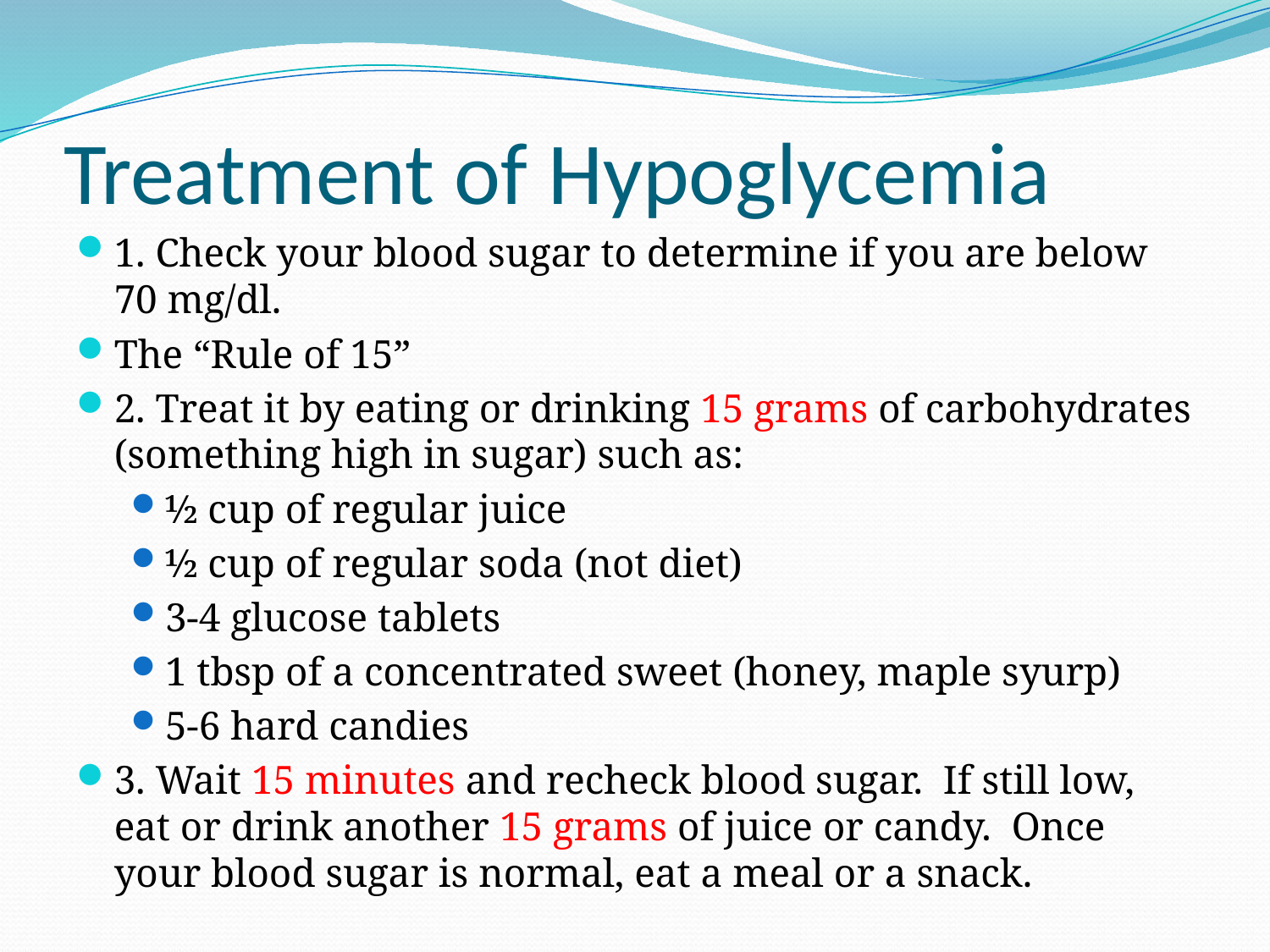

# Treatment of Hypoglycemia
1. Check your blood sugar to determine if you are below 70 mg/dl.
The “Rule of 15”
2. Treat it by eating or drinking 15 grams of carbohydrates (something high in sugar) such as:
½ cup of regular juice
½ cup of regular soda (not diet)
3-4 glucose tablets
1 tbsp of a concentrated sweet (honey, maple syurp)
5-6 hard candies
3. Wait 15 minutes and recheck blood sugar.  If still low, eat or drink another 15 grams of juice or candy.  Once your blood sugar is normal, eat a meal or a snack.